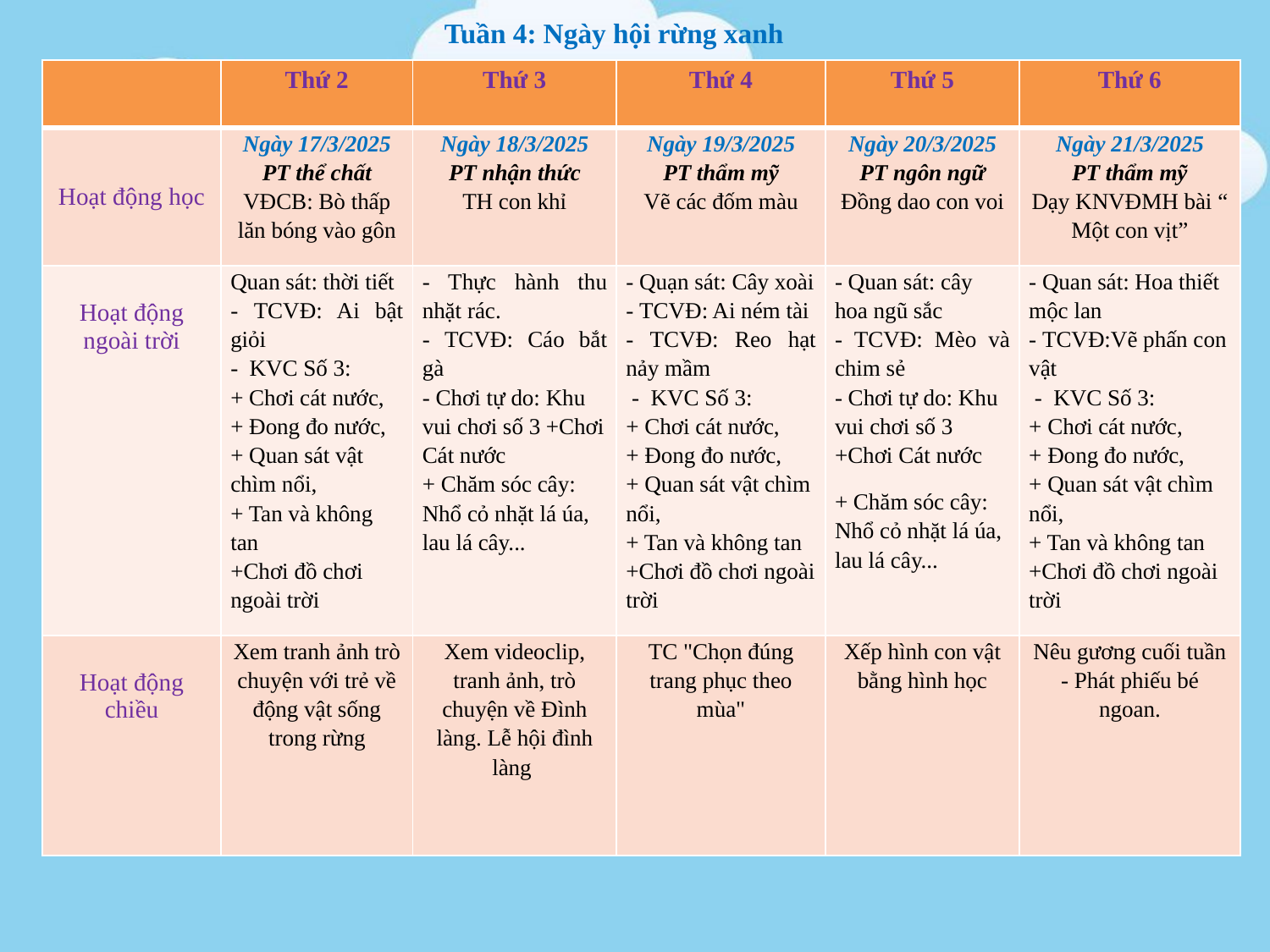

Tuần 4: Ngày hội rừng xanh
|  | Thứ 2 | Thứ 3 | Thứ 4 | Thứ 5 | Thứ 6 |
| --- | --- | --- | --- | --- | --- |
| Hoạt động học | Ngày 17/3/2025 PT thể chất VĐCB: Bò thấp lăn bóng vào gôn | Ngày 18/3/2025 PT nhận thức TH con khỉ | Ngày 19/3/2025 PT thẩm mỹ Vẽ các đốm màu | Ngày 20/3/2025 PT ngôn ngữ Đồng dao con voi | Ngày 21/3/2025 PT thẩm mỹ Dạy KNVĐMH bài “ Một con vịt” |
| Hoạt động ngoài trời | Quan sát: thời tiết - TCVĐ: Ai bật giỏi - KVC Số 3: + Chơi cát nước, + Đong đo nước, + Quan sát vật chìm nổi, + Tan và không tan +Chơi đồ chơi ngoài trời | - Thực hành thu nhặt rác. - TCVĐ: Cáo bắt gà - Chơi tự do: Khu vui chơi số 3 +Chơi Cát nước + Chăm sóc cây: Nhổ cỏ nhặt lá úa, lau lá cây... | - Quạn sát: Cây xoài - TCVĐ: Ai ném tài - TCVĐ: Reo hạt nảy mầm - KVC Số 3: + Chơi cát nước, + Đong đo nước, + Quan sát vật chìm nổi, + Tan và không tan +Chơi đồ chơi ngoài trời | - Quan sát: cây hoa ngũ sắc - TCVĐ: Mèo và chim sẻ - Chơi tự do: Khu vui chơi số 3 +Chơi Cát nước + Chăm sóc cây: Nhổ cỏ nhặt lá úa, lau lá cây... | - Quan sát: Hoa thiết mộc lan - TCVĐ:Vẽ phấn con vật - KVC Số 3: + Chơi cát nước, + Đong đo nước, + Quan sát vật chìm nổi, + Tan và không tan +Chơi đồ chơi ngoài trời |
| Hoạt động chiều | Xem tranh ảnh trò chuyện với trẻ về động vật sống trong rừng | Xem videoclip, tranh ảnh, trò chuyện về Đình làng. Lễ hội đình làng | TC "Chọn đúng trang phục theo mùa" | Xếp hình con vật bằng hình học | Nêu gương cuối tuần - Phát phiếu bé ngoan. |